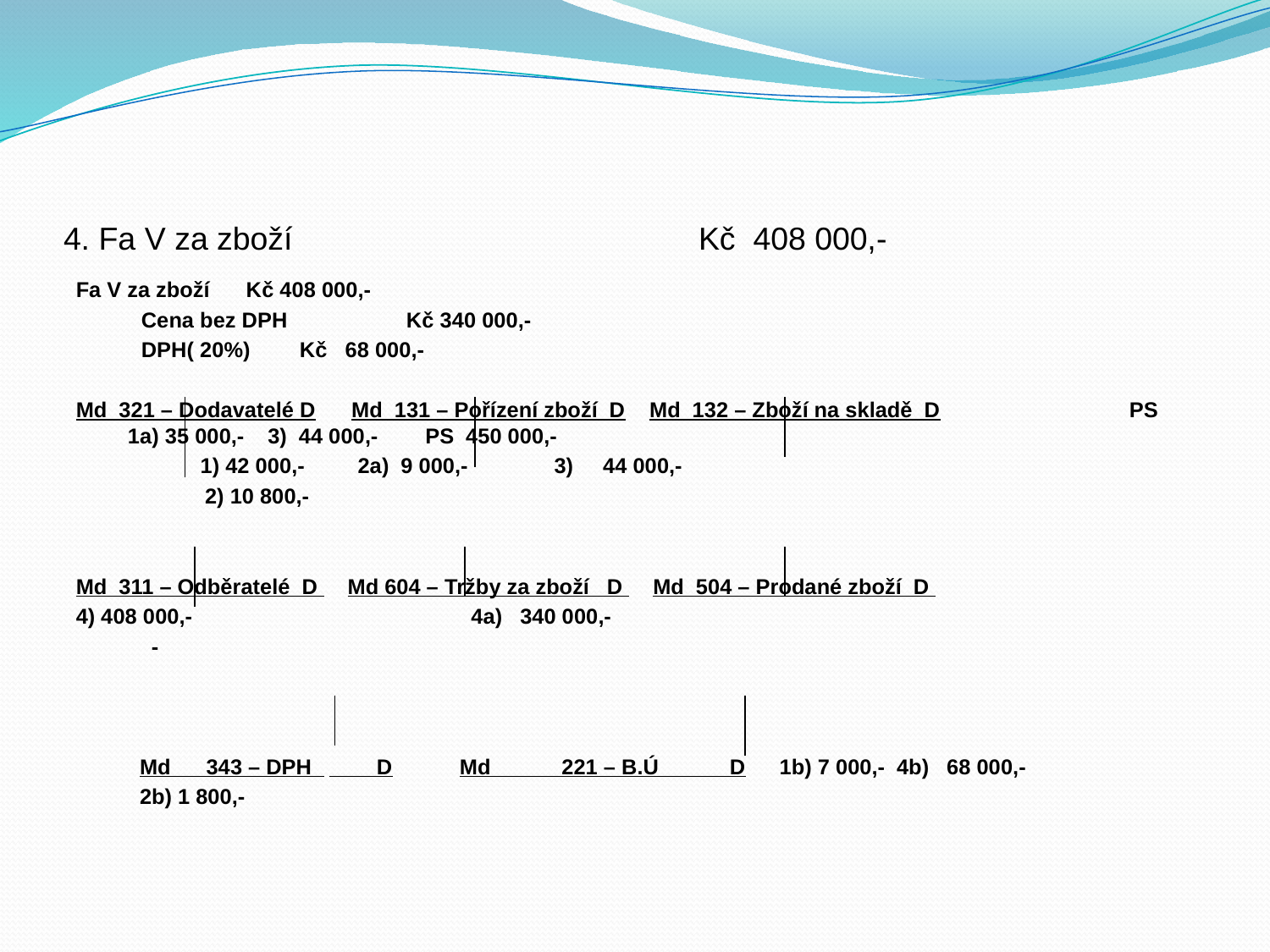

# 4. Fa V za zboží				Kč  408 000,-
Fa V za zboží				    Kč 408 000,-
           Cena bez DPH 			   	    Kč 340 000,-
           DPH( 20%)				    Kč   68 000,-

Md  321 – Dodavatelé D      Md  131 – Pořízení zboží  D    Md  132 – Zboží na skladě  D	        	                  	PS	    1a) 35 000,-    3)  44 000,-        PS  450 000,-
                     1) 42 000,-         2a)  9 000,-	           3)     44 000,-
 	               2) 10 800,-

Md  311 – Odběratelé  D     Md 604 – Tržby za zboží   D     Md  504 – Prodané zboží  D
4) 408 000,-	             	                        4a)   340 000,-
								      -

		    Md      343 – DPH  	        D	    Md            221 – B.Ú            D			    1b) 7 000,-  4b)   68 000,-
		    2b) 1 800,-